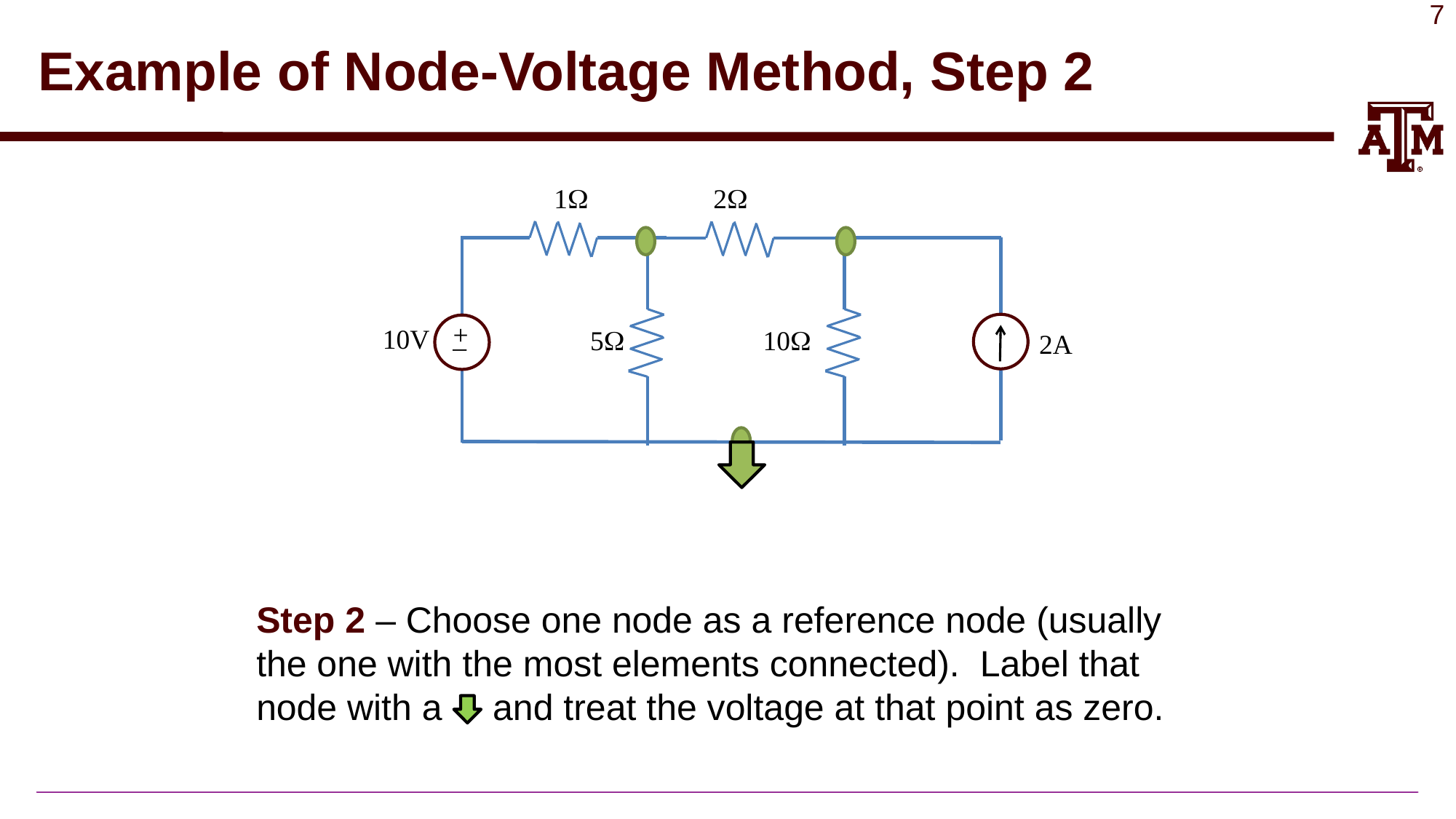

# Example of Node-Voltage Method, Step 2
1Ω
2Ω
+
_

10Ω

10V
5Ω
2A

Step 2 – Choose one node as a reference node (usually the one with the most elements connected).  Label that node with a     and treat the voltage at that point as zero.